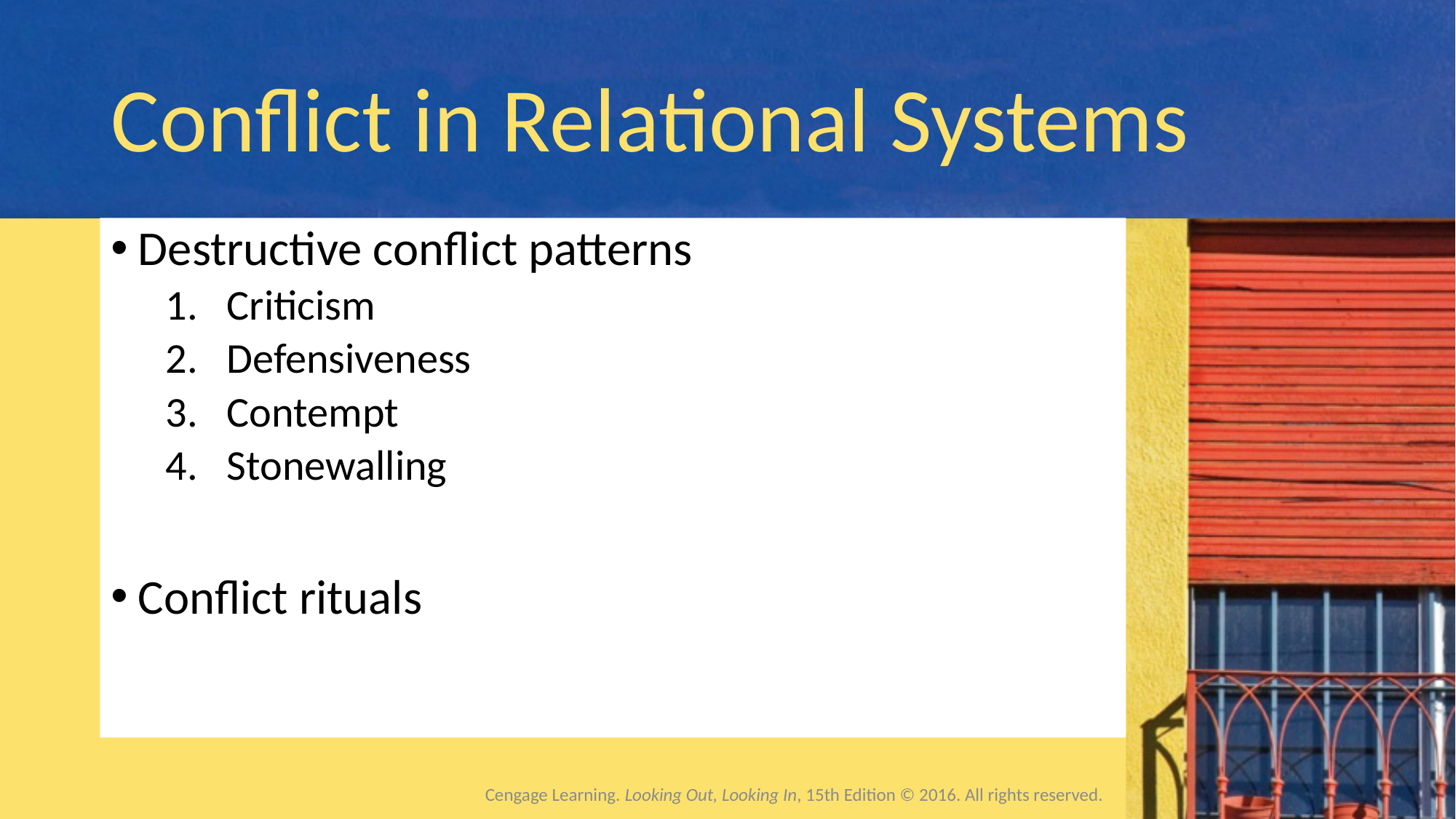

# Conflict in Relational Systems
Destructive conflict patterns
Criticism
Defensiveness
Contempt
Stonewalling

Conflict rituals

Cengage Learning. Looking Out, Looking In, 15th Edition © 2016. All rights reserved.